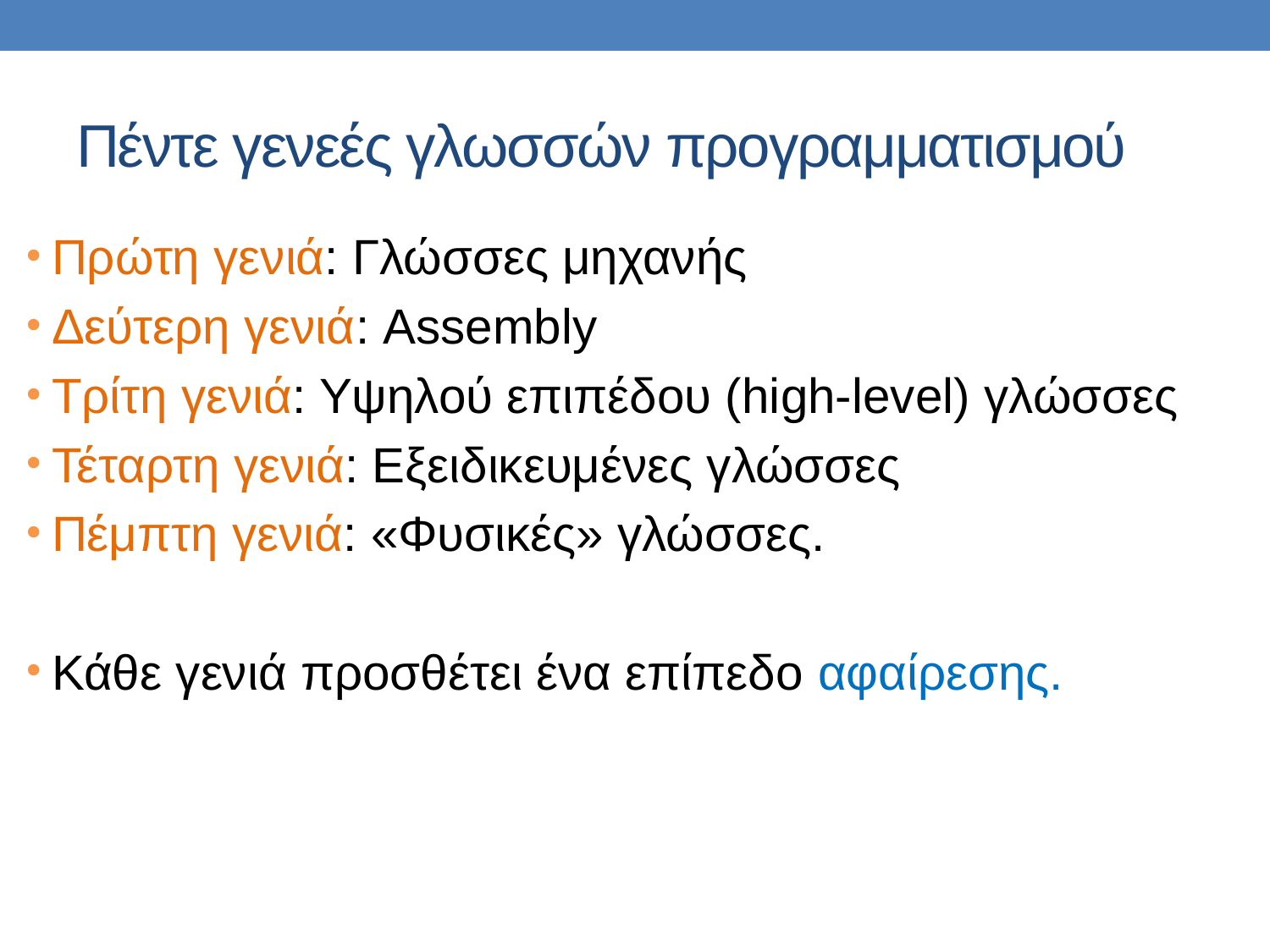

# Πέντε γενεές γλωσσών προγραμματισμού
Πρώτη γενιά: Γλώσσες μηχανής
Δεύτερη γενιά: Assembly
Τρίτη γενιά: Υψηλού επιπέδου (high-level) γλώσσες
Τέταρτη γενιά: Εξειδικευμένες γλώσσες
Πέμπτη γενιά: «Φυσικές» γλώσσες.

Κάθε γενιά προσθέτει ένα επίπεδο αφαίρεσης.